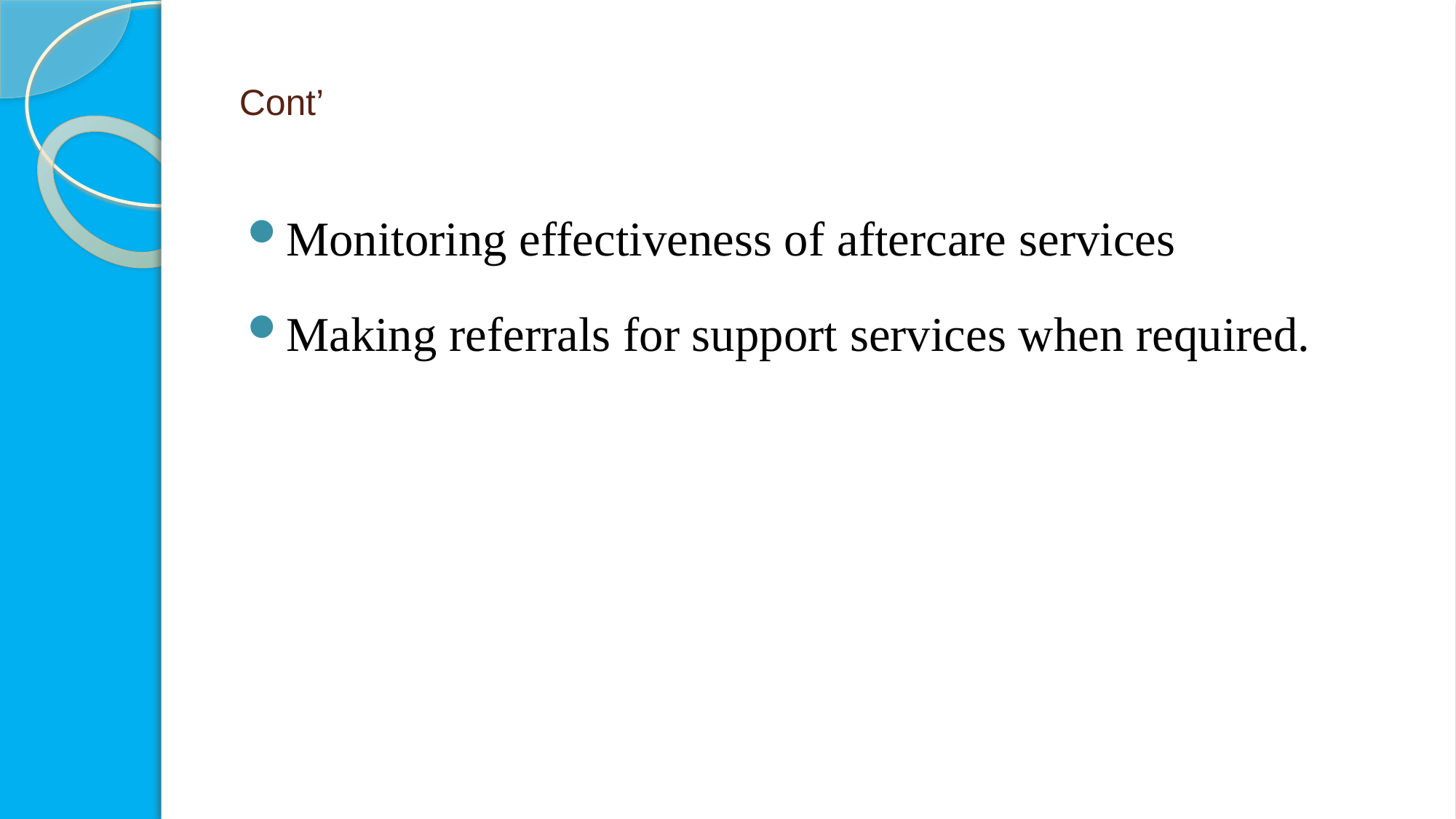

# Cont’
Monitoring effectiveness of aftercare services
Making referrals for support services when required.